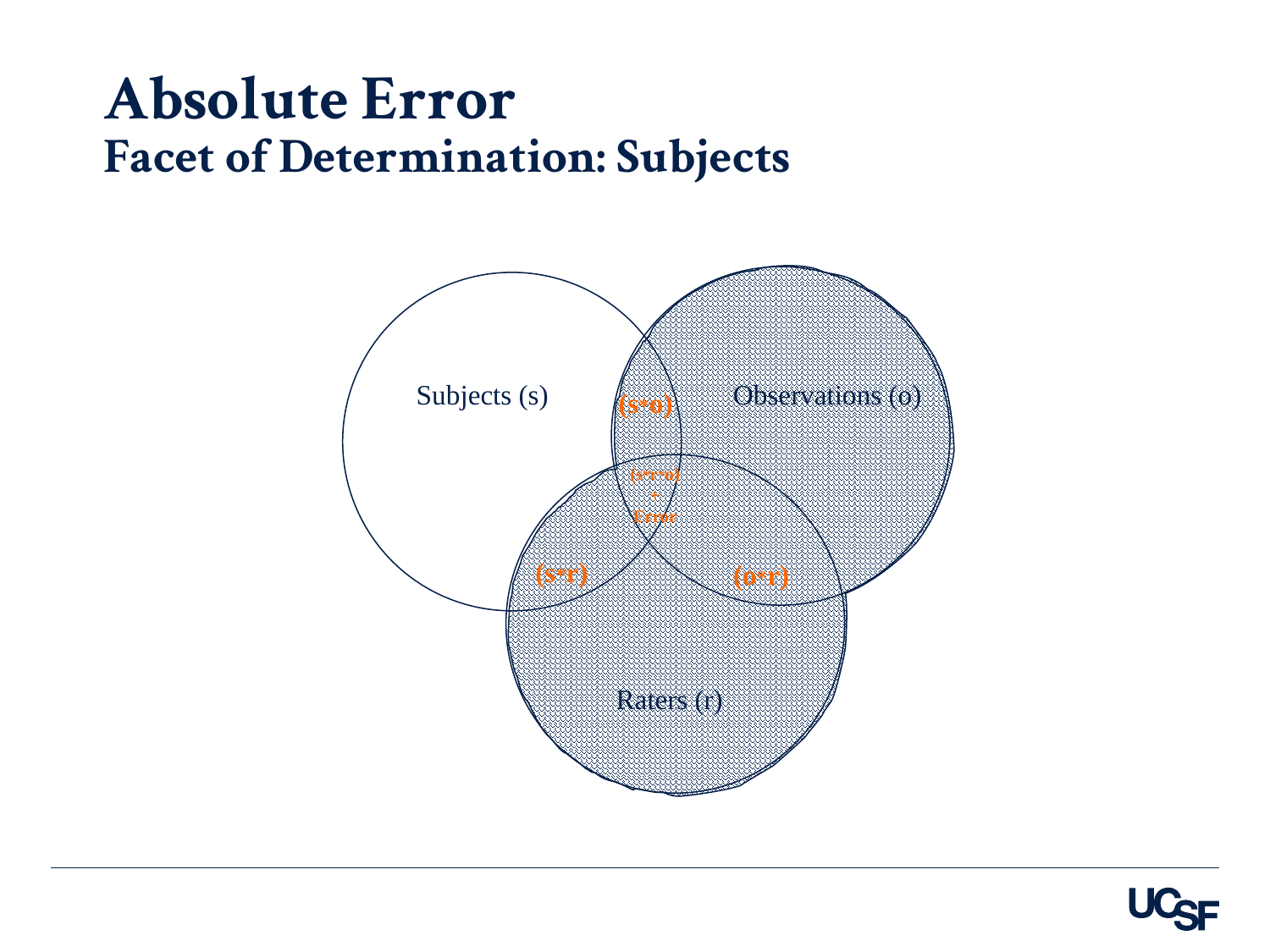

# Absolute Error Facet of Determination: Subjects

Subjects (s)
Observations (o)
(s*o)

(s*r*o)
+
Error
(s*r)
(o*r)
Raters (r)